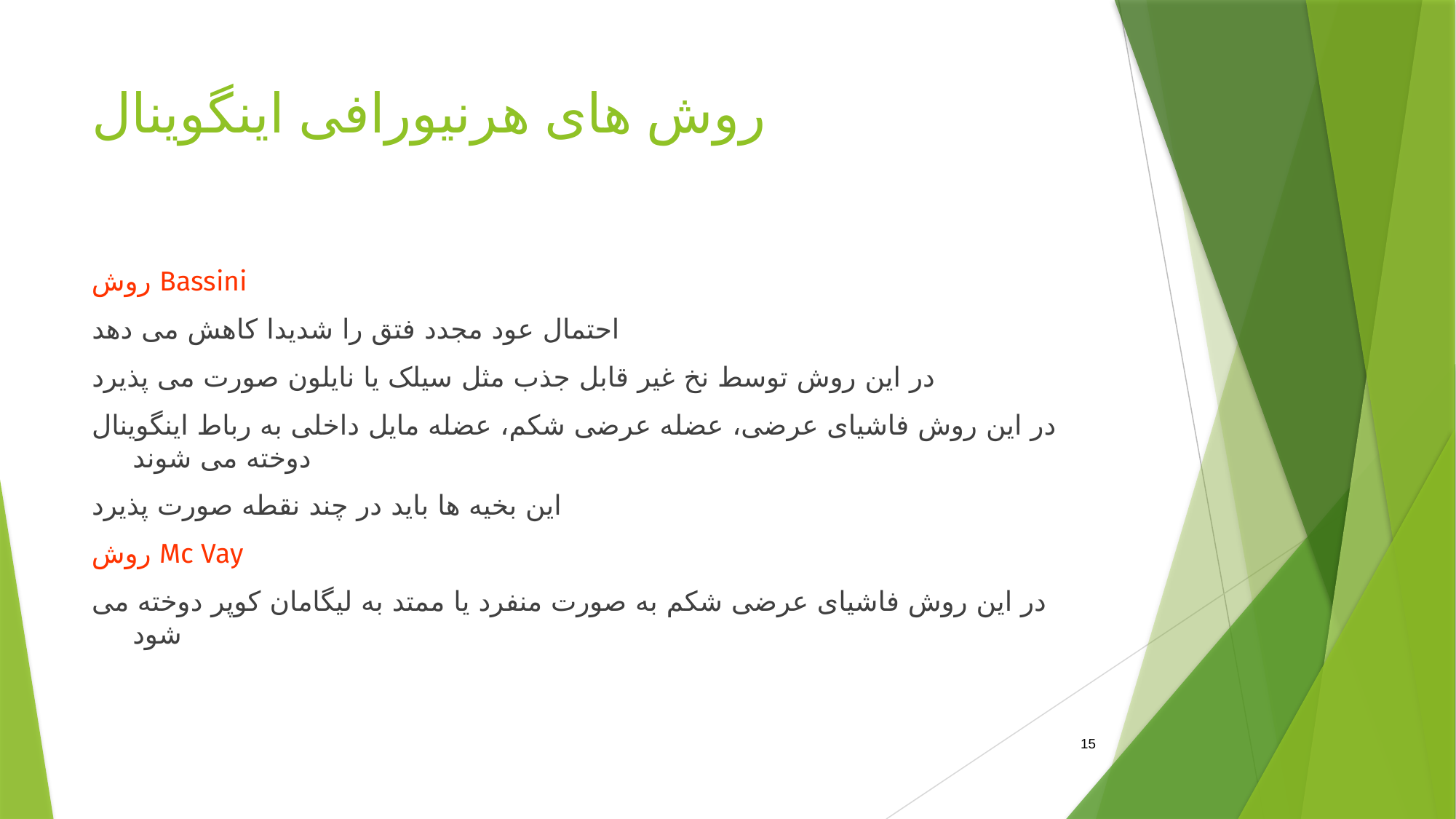

# روش های هرنیورافی اینگوینال
روش Bassini
احتمال عود مجدد فتق را شدیدا کاهش می دهد
در این روش توسط نخ غیر قابل جذب مثل سیلک یا نایلون صورت می پذیرد
در این روش فاشیای عرضی، عضله عرضی شکم، عضله مایل داخلی به رباط اینگوینال دوخته می شوند
این بخیه ها باید در چند نقطه صورت پذیرد
روش Mc Vay
در این روش فاشیای عرضی شکم به صورت منفرد یا ممتد به لیگامان کوپر دوخته می شود

15